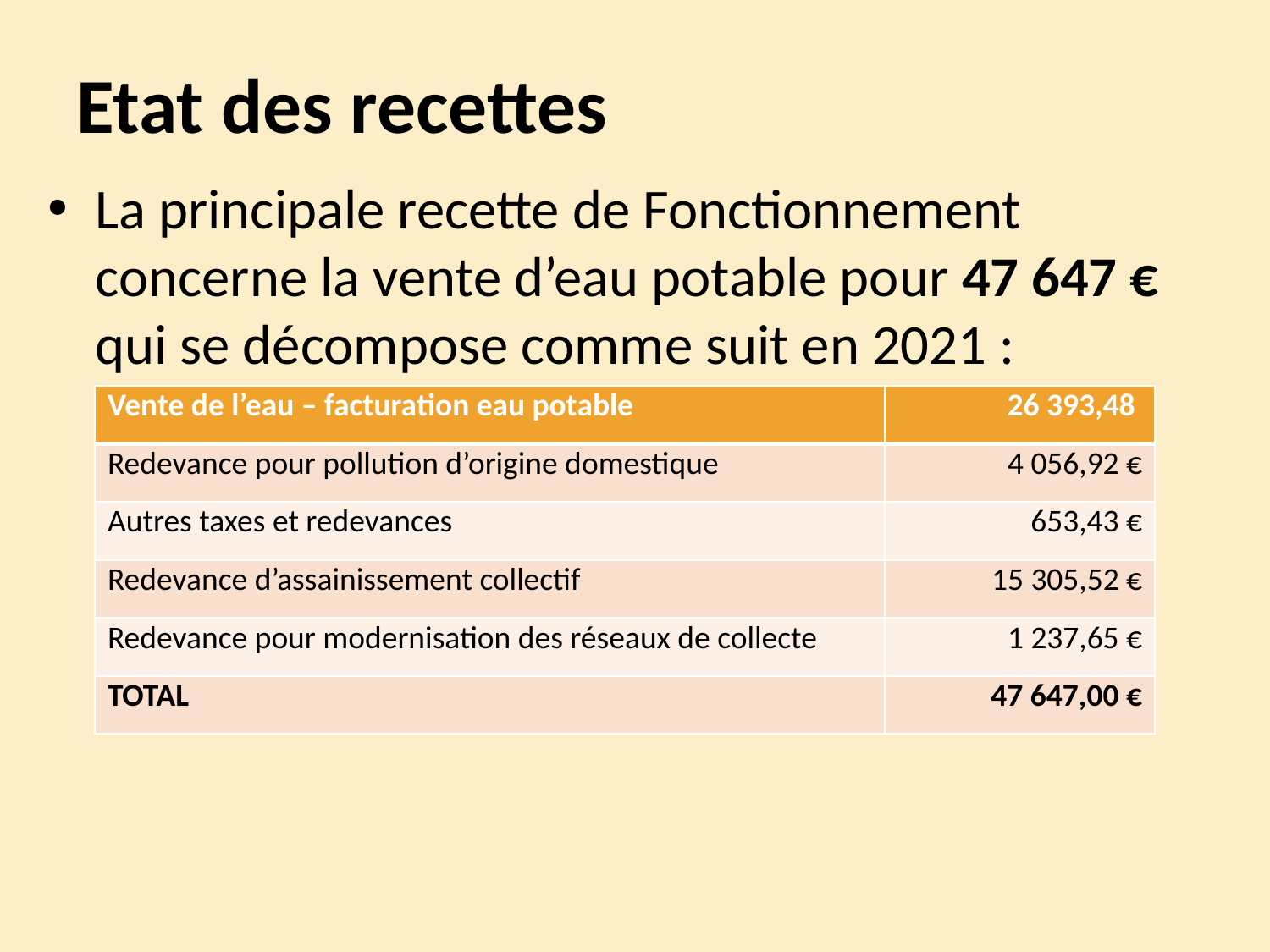

# Etat des recettes
La principale recette de Fonctionnement concerne la vente d’eau potable pour 47 647 € qui se décompose comme suit en 2021 :

| Vente de l’eau – facturation eau potable | 26 393,48 |
| --- | --- |
| Redevance pour pollution d’origine domestique | 4 056,92 € |
| Autres taxes et redevances | 653,43 € |
| Redevance d’assainissement collectif | 15 305,52 € |
| Redevance pour modernisation des réseaux de collecte | 1 237,65 € |
| TOTAL | 47 647,00 € |